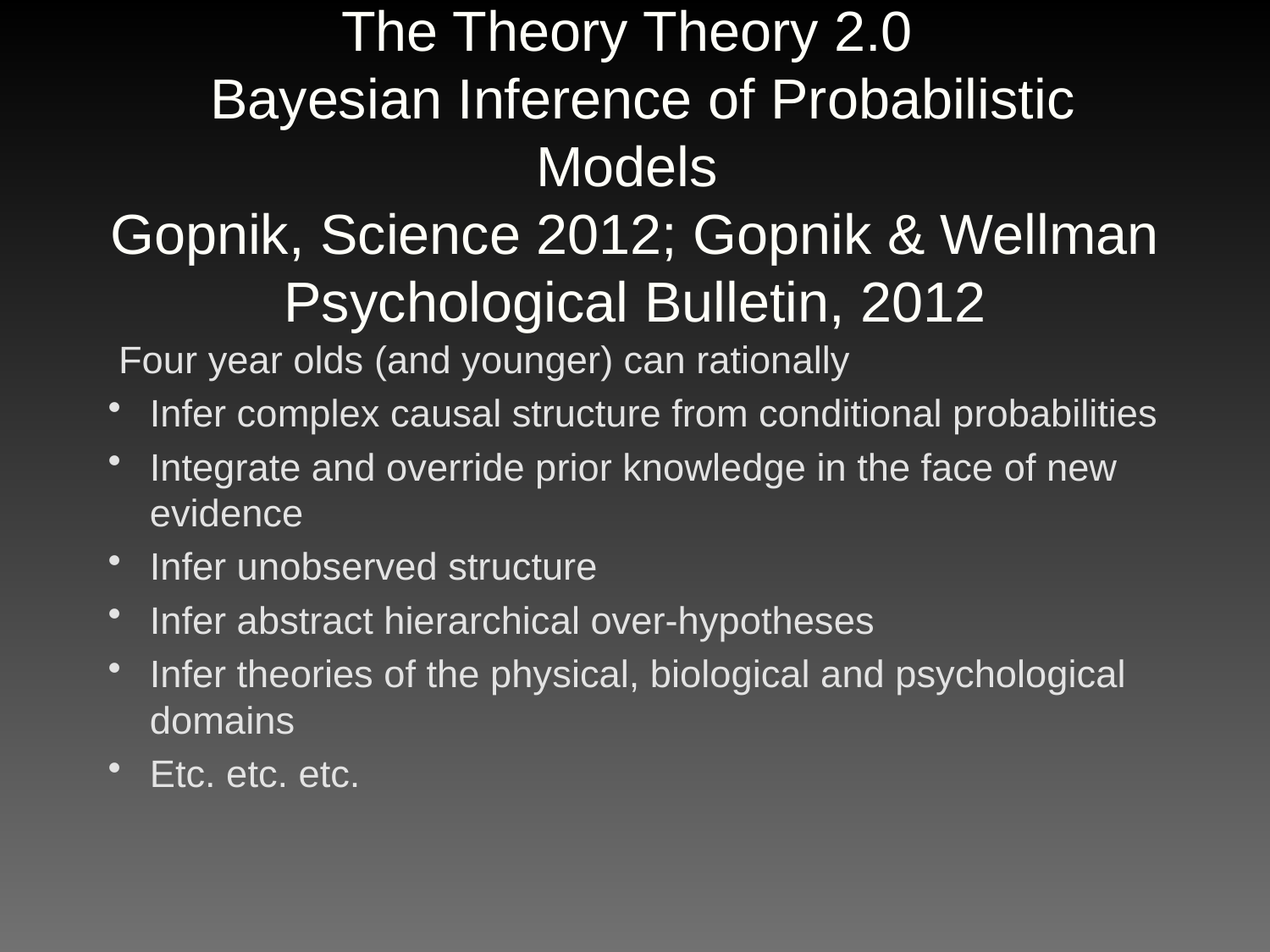

# The Theory Theory 2.0 Bayesian Inference of Probabilistic Models Gopnik, Science 2012; Gopnik & Wellman Psychological Bulletin, 2012

 Four year olds (and younger) can rationally
Infer complex causal structure from conditional probabilities
Integrate and override prior knowledge in the face of new evidence
Infer unobserved structure
Infer abstract hierarchical over-hypotheses
Infer theories of the physical, biological and psychological domains
Etc. etc. etc.